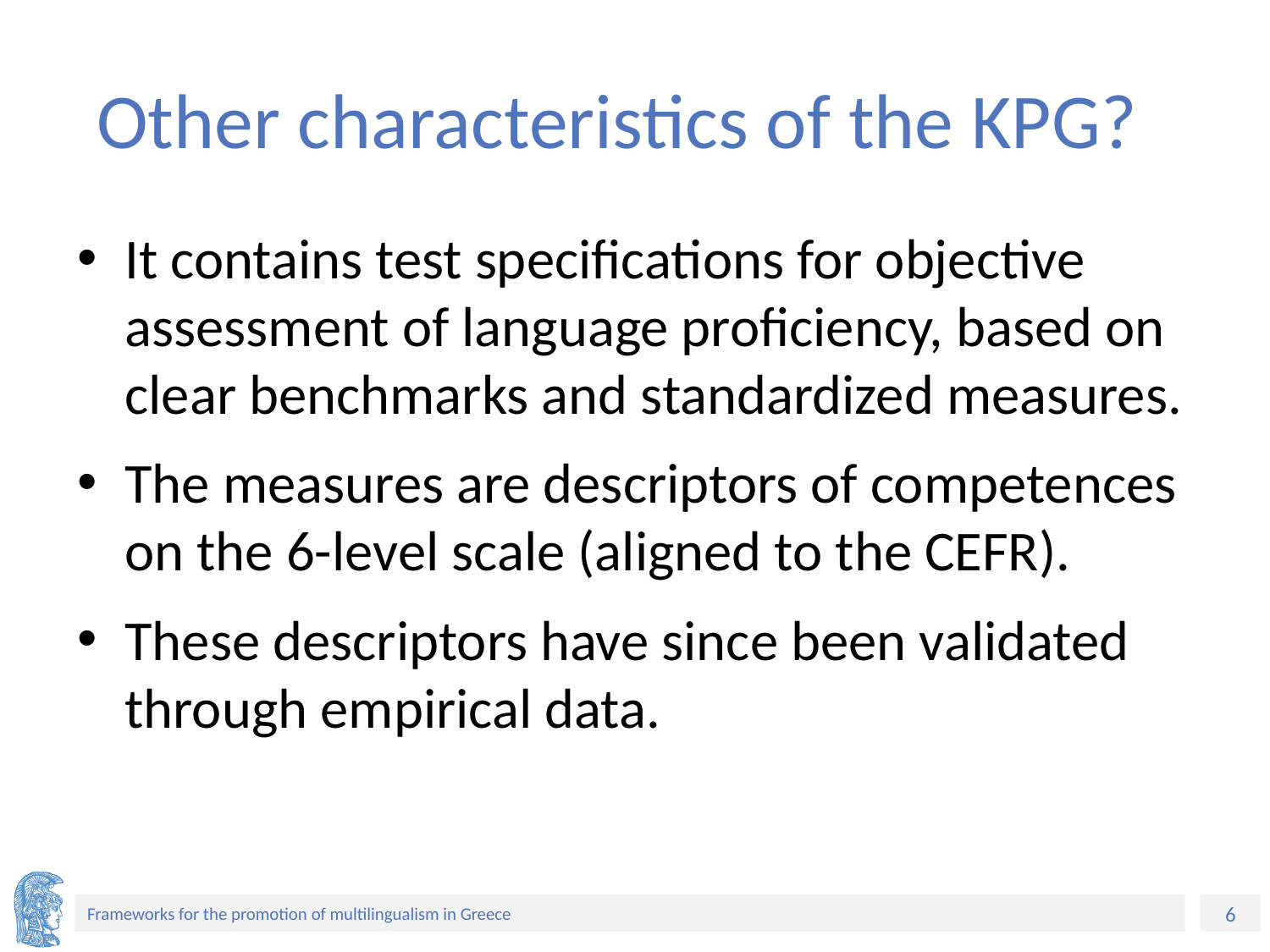

# Other characteristics of the KPG?
It contains test specifications for objective assessment of language proficiency, based on clear benchmarks and standardized measures.
The measures are descriptors of competences on the 6-level scale (aligned to the CEFR).
These descriptors have since been validated through empirical data.